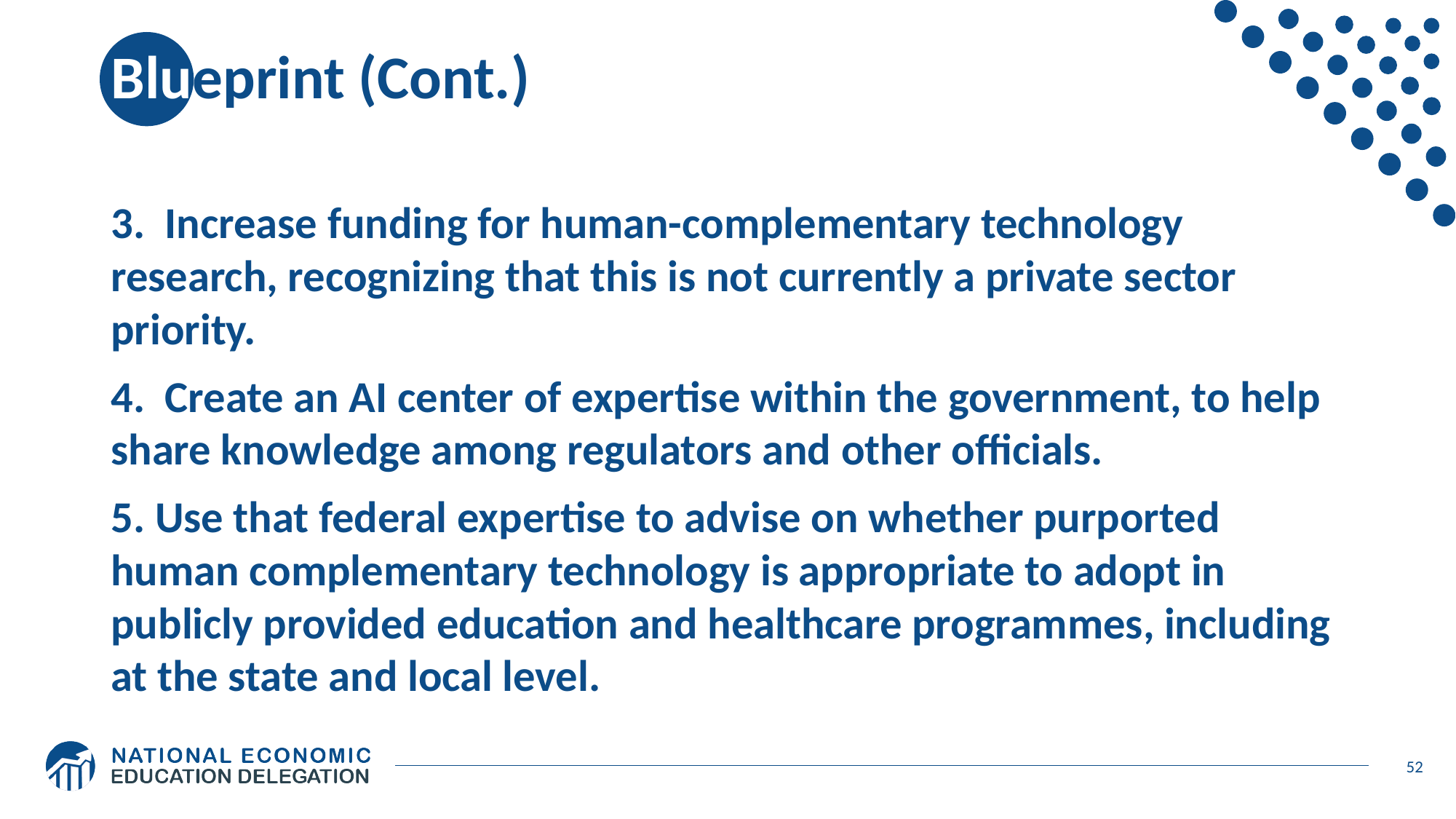

# Blueprint (Cont.)
3.  Increase funding for human-complementary technology research, recognizing that this is not currently a private sector priority.
4.  Create an AI center of expertise within the government, to help share knowledge among regulators and other officials.
5. Use that federal expertise to advise on whether purported human complementary technology is appropriate to adopt in publicly provided education and healthcare programmes, including at the state and local level.
52